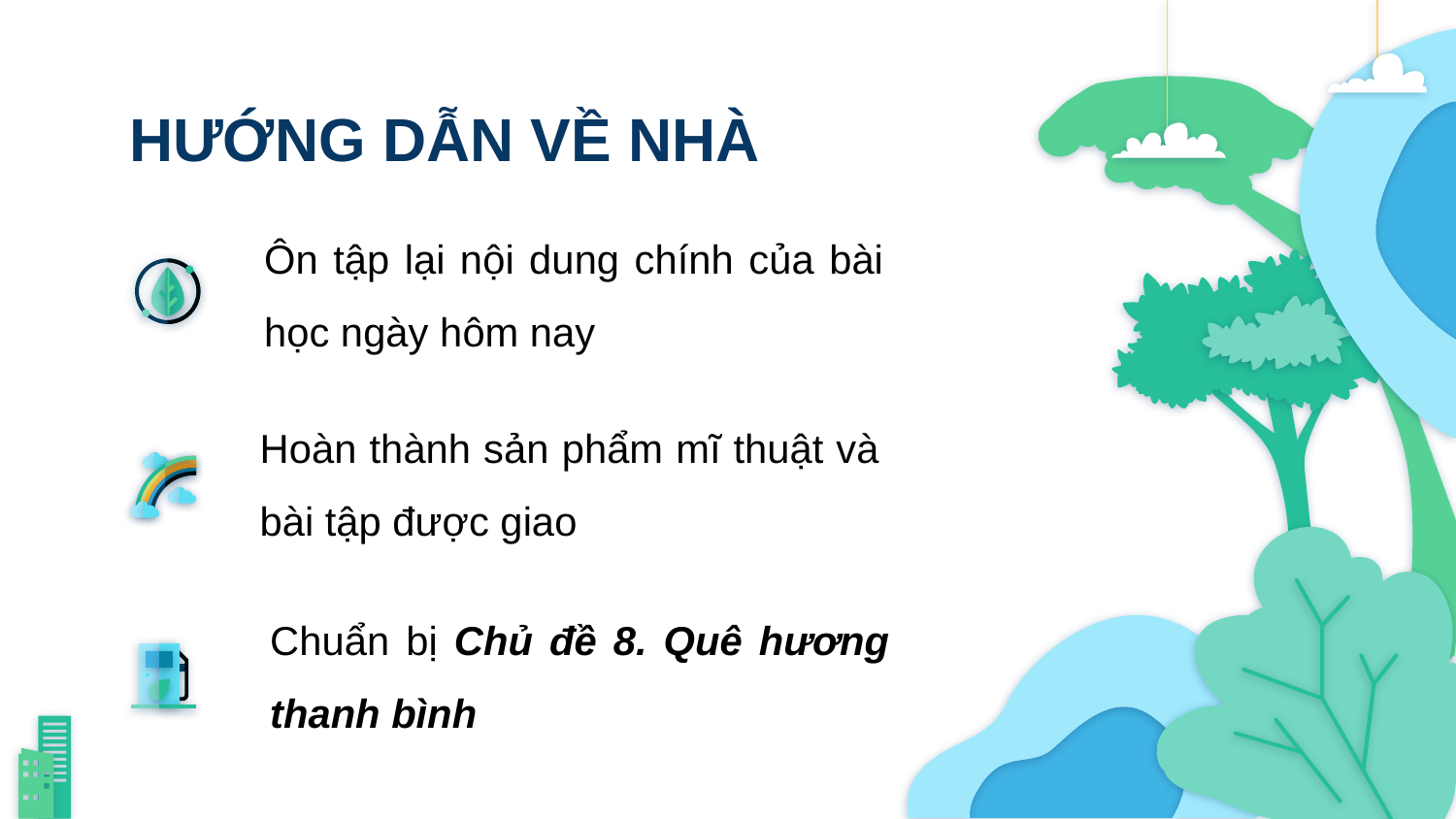

HƯỚNG DẪN VỀ NHÀ
Ôn tập lại nội dung chính của bài học ngày hôm nay

Hoàn thành sản phẩm mĩ thuật và bài tập được giao

Chuẩn bị Chủ đề 8. Quê hương thanh bình